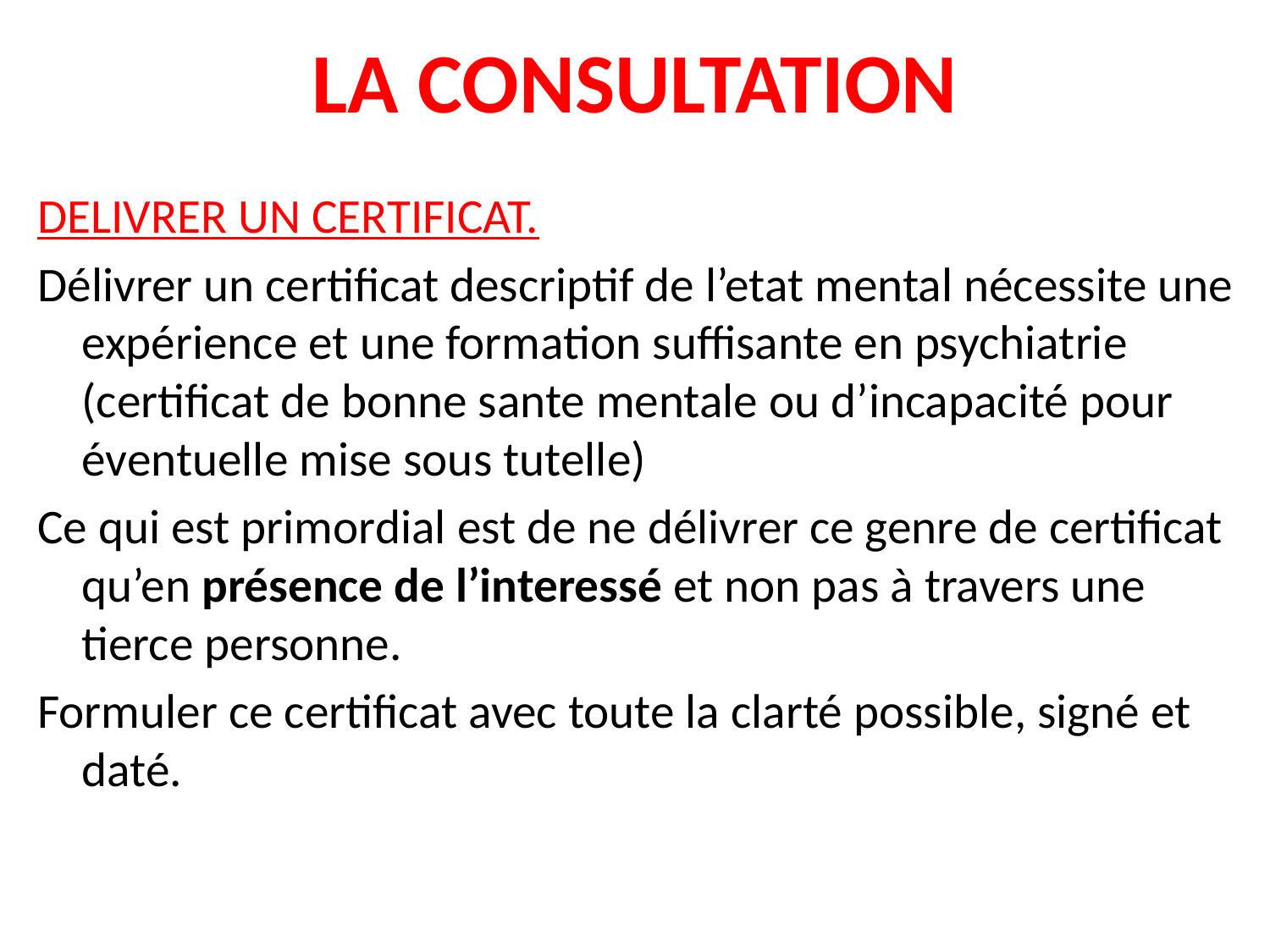

# LA CONSULTATION
DELIVRER UN CERTIFICAT.
Délivrer un certificat descriptif de l’etat mental nécessite une expérience et une formation suffisante en psychiatrie (certificat de bonne sante mentale ou d’incapacité pour éventuelle mise sous tutelle)
Ce qui est primordial est de ne délivrer ce genre de certificat qu’en présence de l’interessé et non pas à travers une tierce personne.
Formuler ce certificat avec toute la clarté possible, signé et daté.